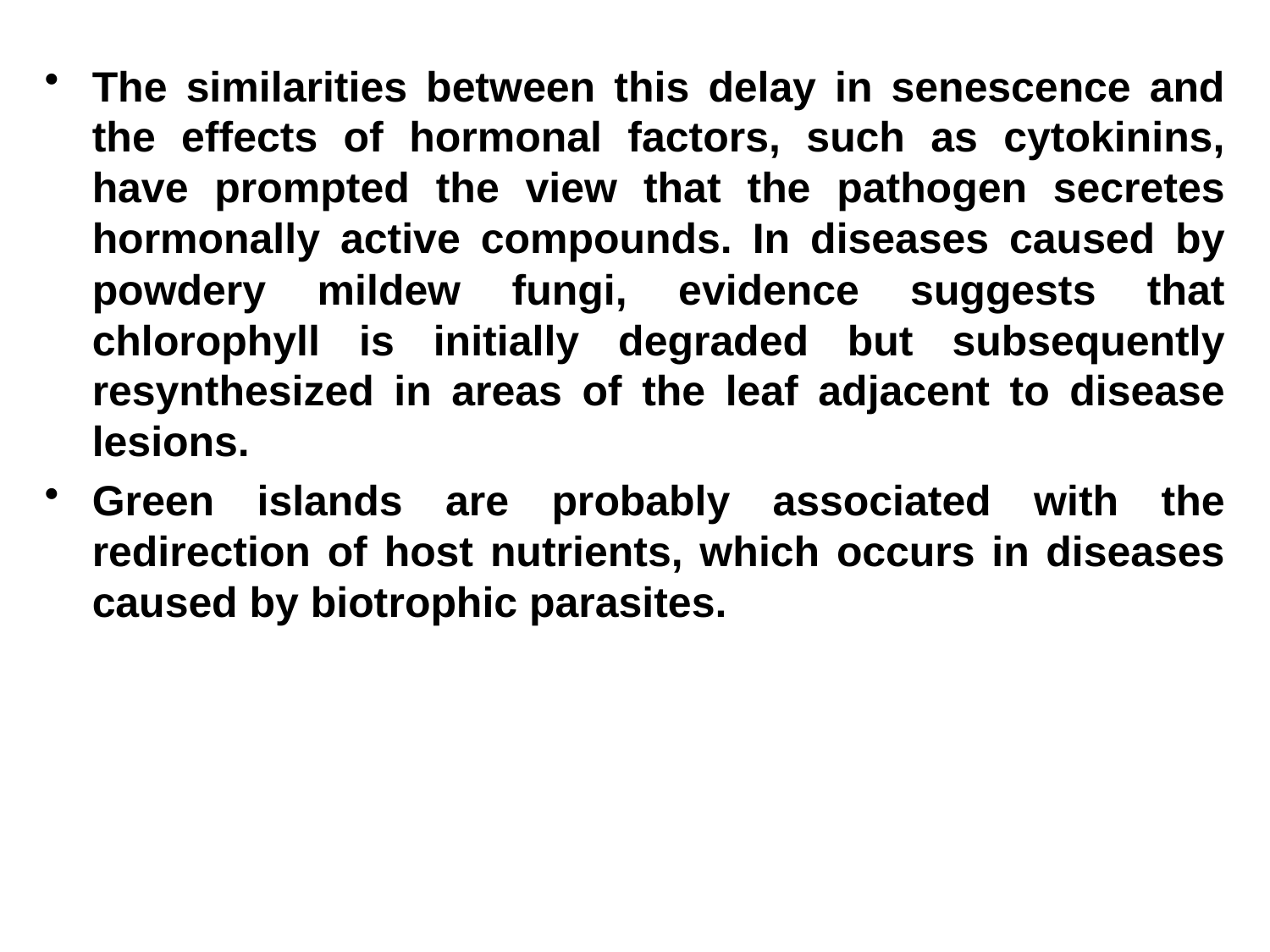

The similarities between this delay in senescence and the effects of hormonal factors, such as cytokinins, have prompted the view that the pathogen secretes hormonally active compounds. In diseases caused by powdery mildew fungi, evidence suggests that chlorophyll is initially degraded but subsequently resynthesized in areas of the leaf adjacent to disease lesions.
Green islands are probably associated with the redirection of host nutrients, which occurs in diseases caused by biotrophic parasites.